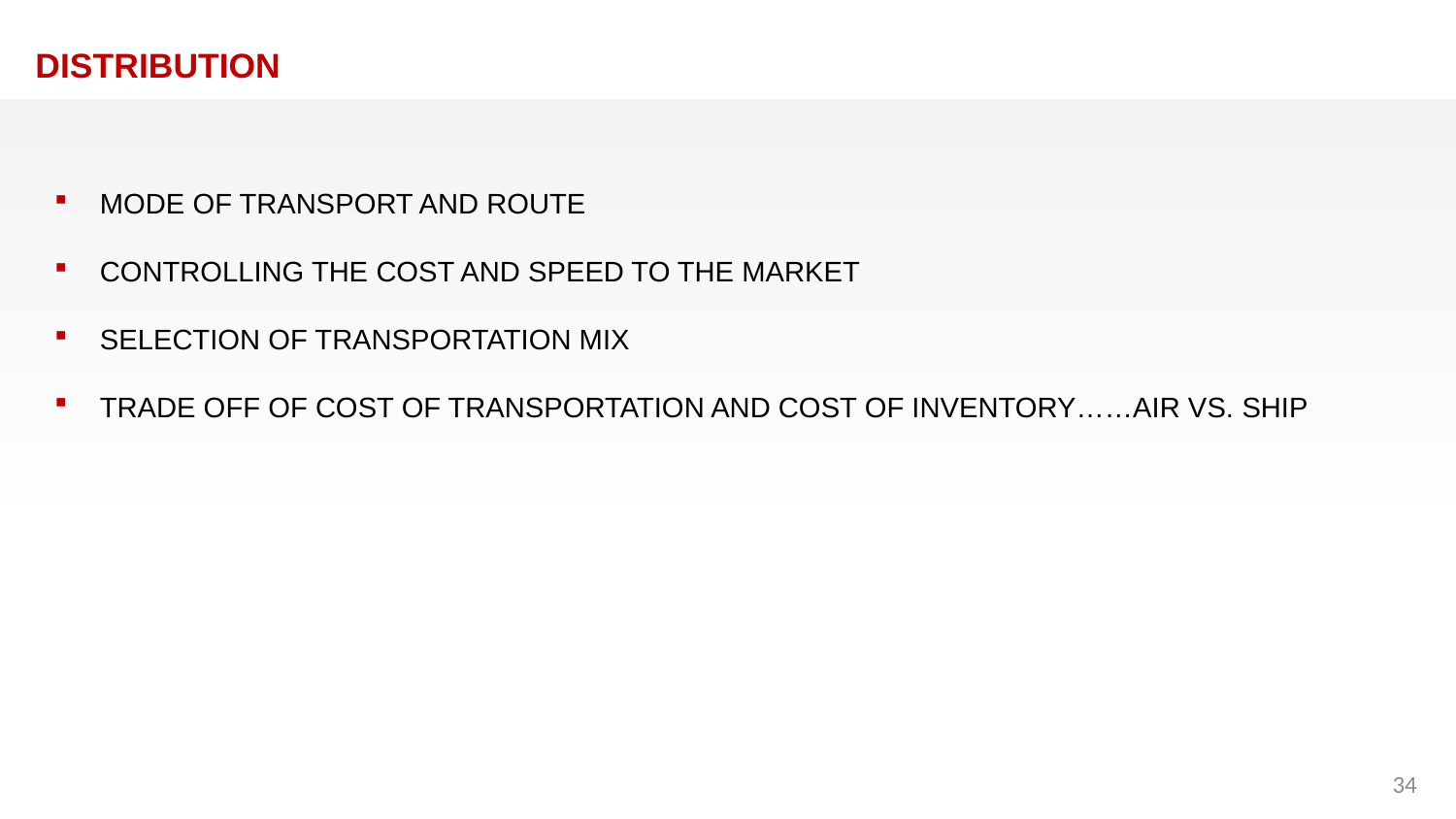

DISTRIBUTION

MODE OF TRANSPORT AND ROUTE
CONTROLLING THE COST AND SPEED TO THE MARKET
SELECTION OF TRANSPORTATION MIX
TRADE OFF OF COST OF TRANSPORTATION AND COST OF INVENTORY……AIR VS. SHIP